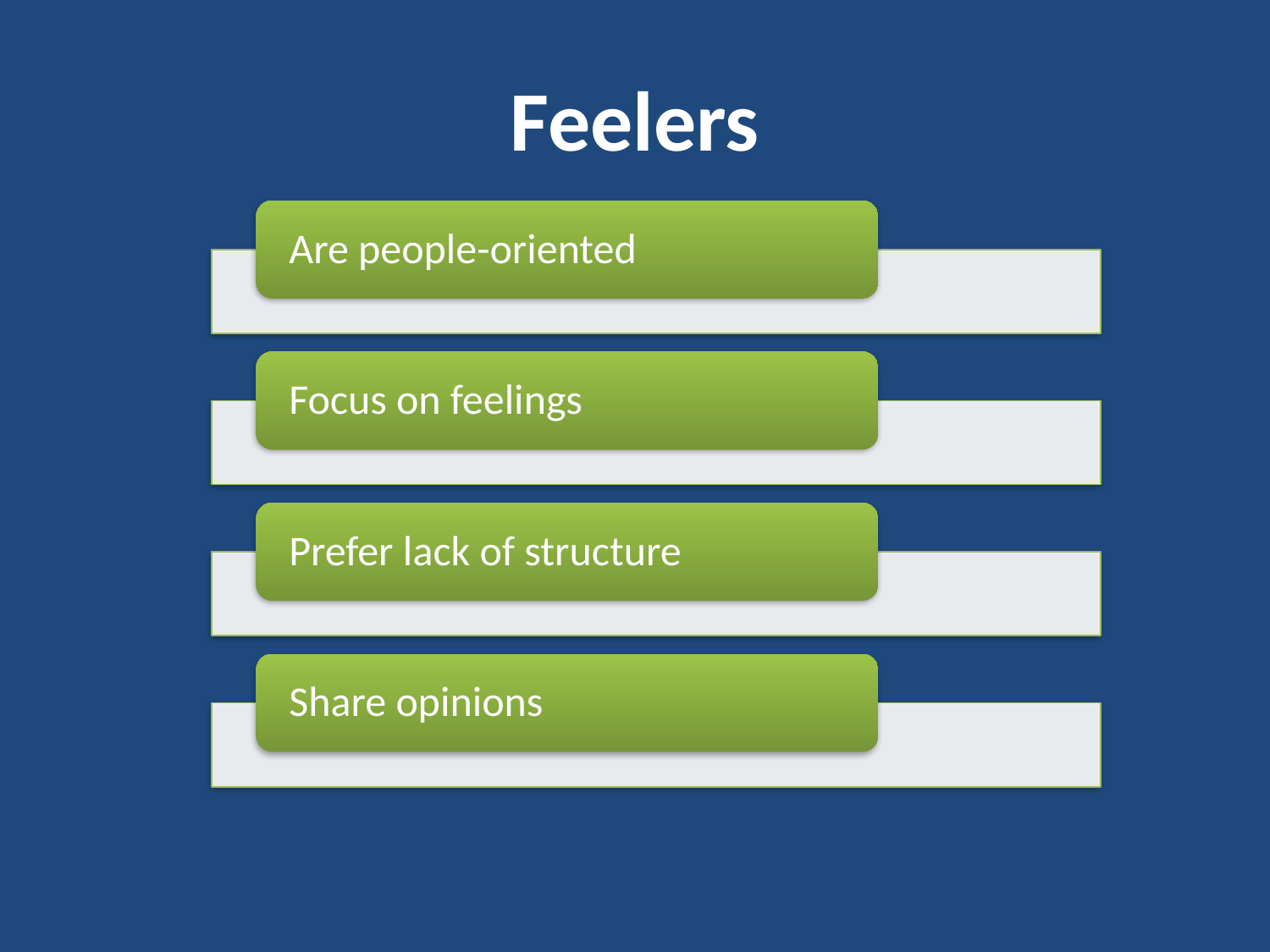

# Feelers
Are people-oriented
Focus on feelings
Prefer lack of structure
Share opinions